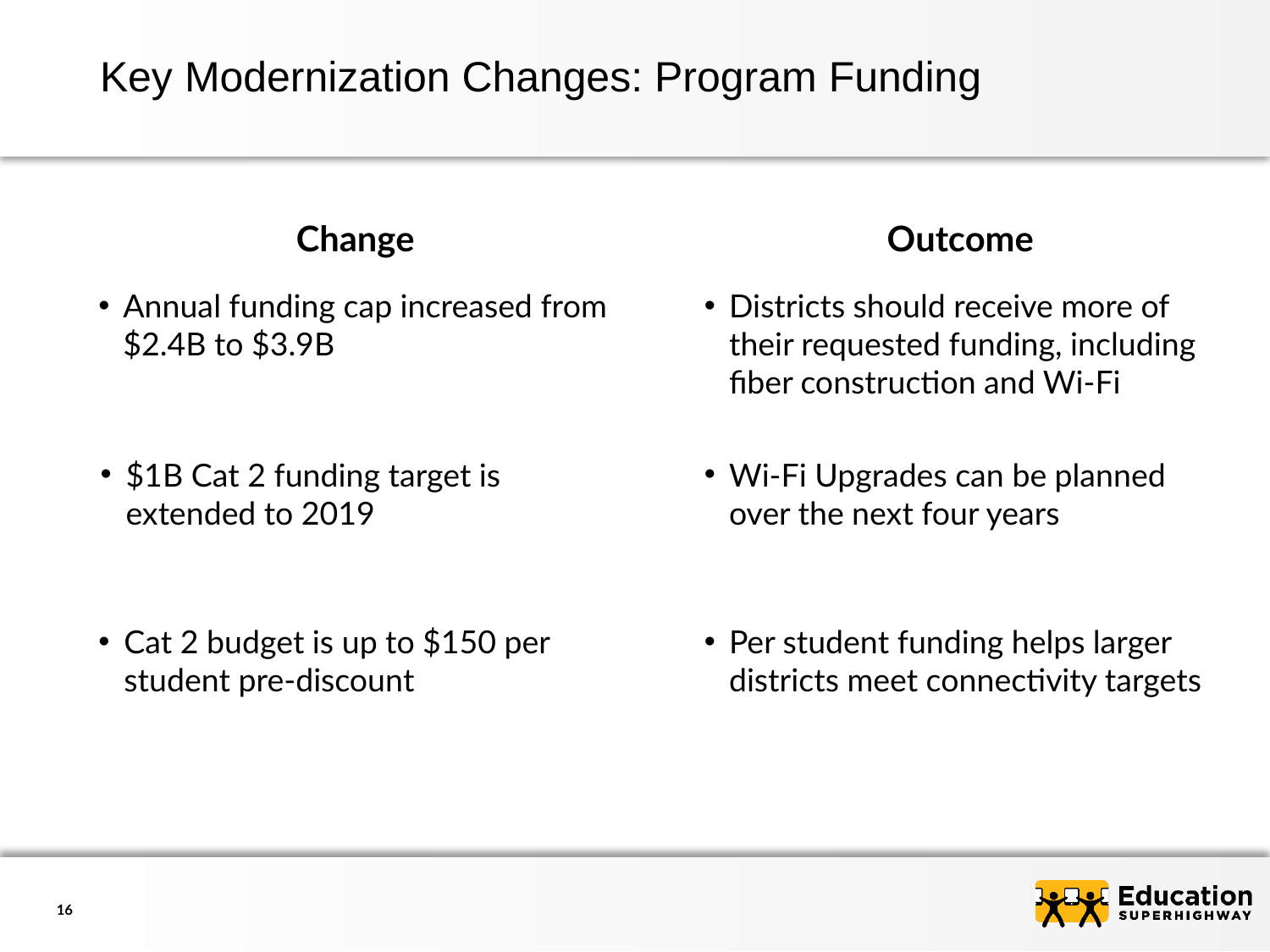

# Key Modernization Changes: Program Funding
Change
Outcome
Annual funding cap increased from $2.4B to $3.9B
Districts should receive more of their requested funding, including fiber construction and Wi-Fi
$1B Cat 2 funding target is extended to 2019
Wi-Fi Upgrades can be planned over the next four years
Cat 2 budget is up to $150 per student pre-discount
Per student funding helps larger districts meet connectivity targets

16